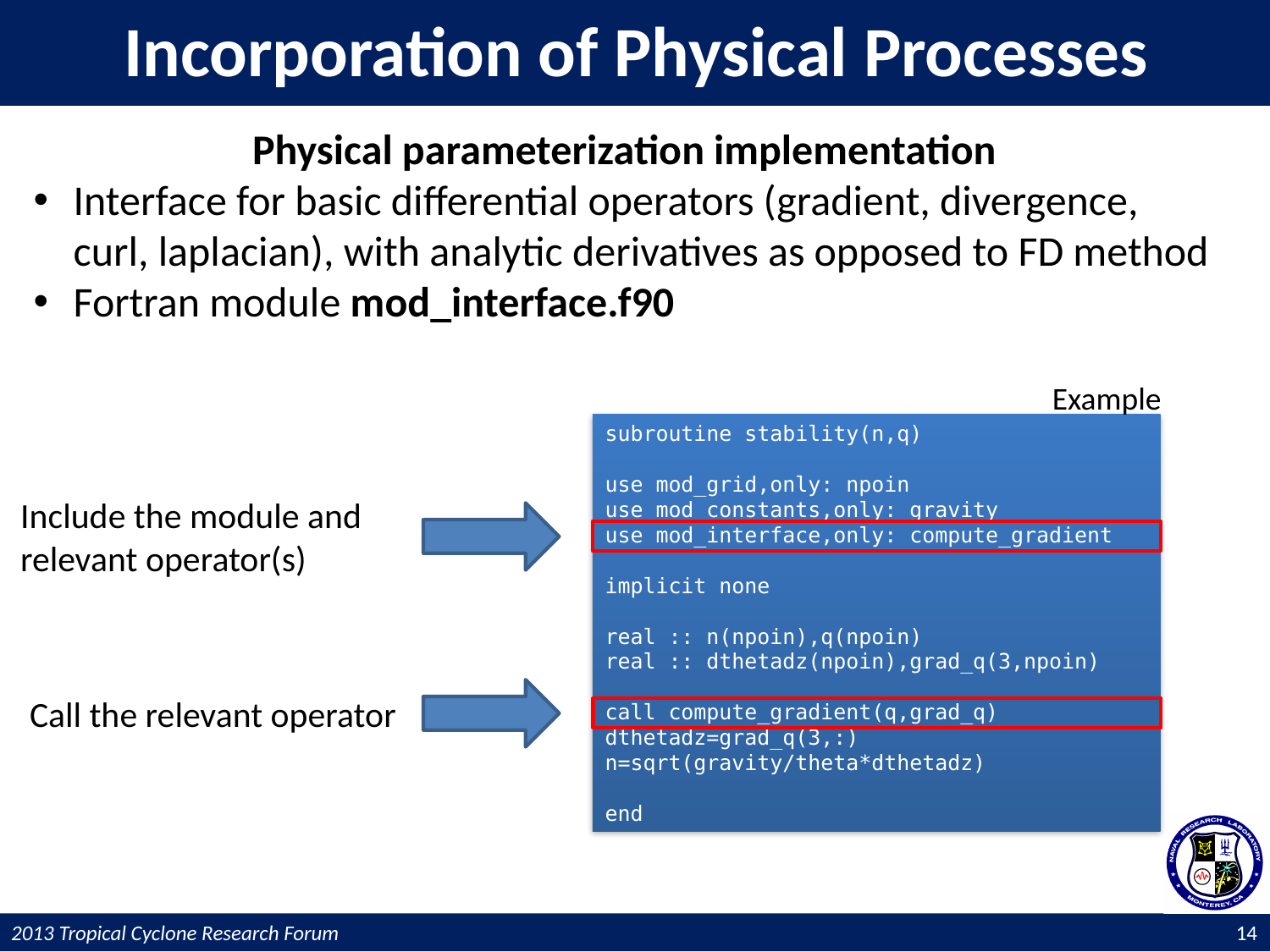

Incorporation of Physical Processes
Physical parameterization implementation
Interface for basic differential operators (gradient, divergence, curl, laplacian), with analytic derivatives as opposed to FD method
Fortran module mod_interface.f90
Example
subroutine stability(n,q)

use mod_grid,only: npoin
use mod_constants,only: gravity
use mod_interface,only: compute_gradient

implicit none

real :: n(npoin),q(npoin)
real :: dthetadz(npoin),grad_q(3,npoin)

call compute_gradient(q,grad_q)
dthetadz=grad_q(3,:)
n=sqrt(gravity/theta*dthetadz)

end
Include the module and relevant operator(s)

Call the relevant operator
14